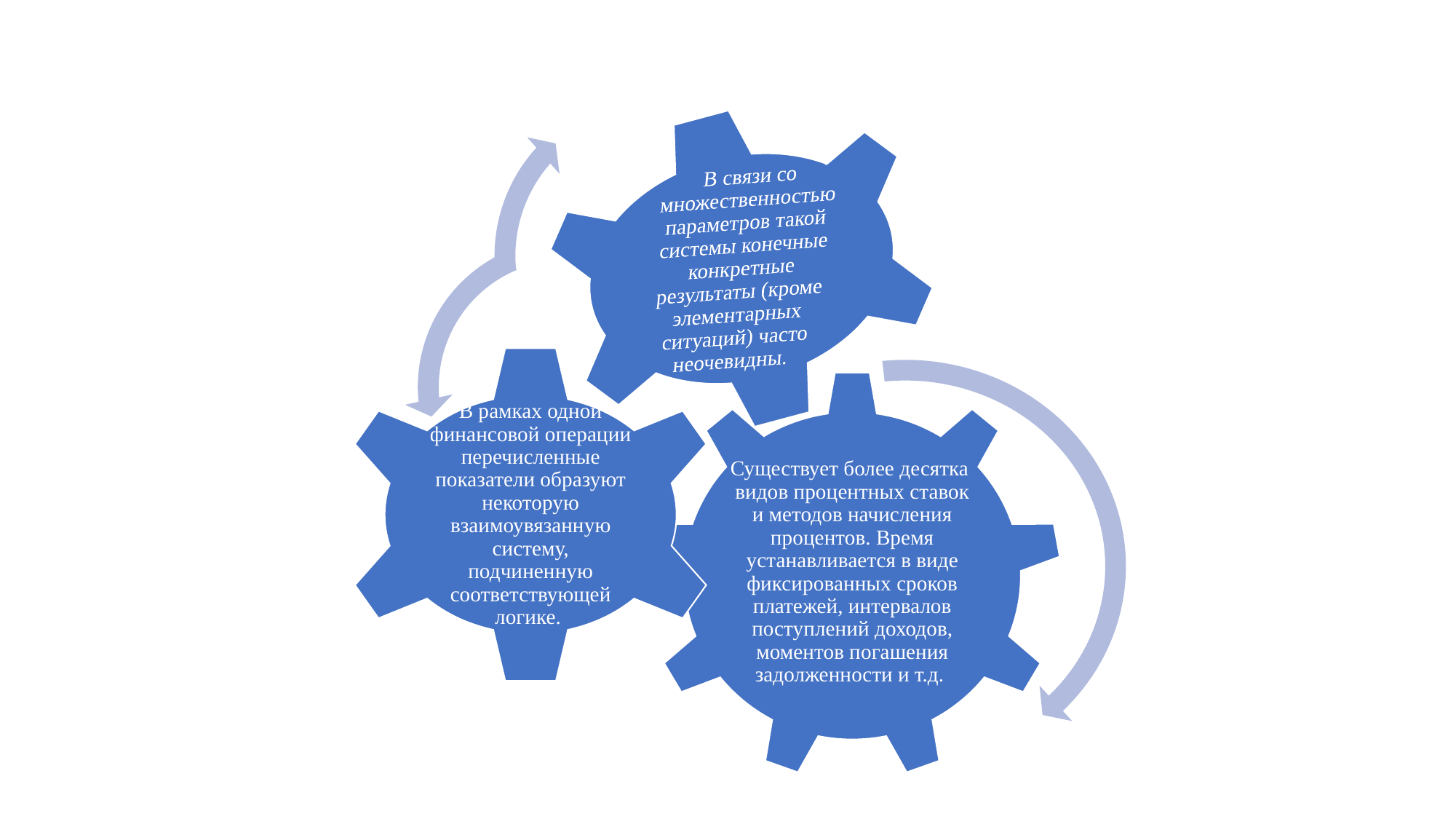

Существует более десятка видов процентных ставок и методов начисления процентов. Время устанавливается в виде фиксированных сроков платежей, интервалов поступлений доходов, моментов погашения задолженности и т.д.
В рамках одной финансовой операции перечисленные показатели образуют некоторую взаимоувязанную систему, подчиненную соответствующей логике.
В связи со множественностью параметров такой системы конечные конкретные результаты (кроме элементарных ситуаций) часто неочевидны.